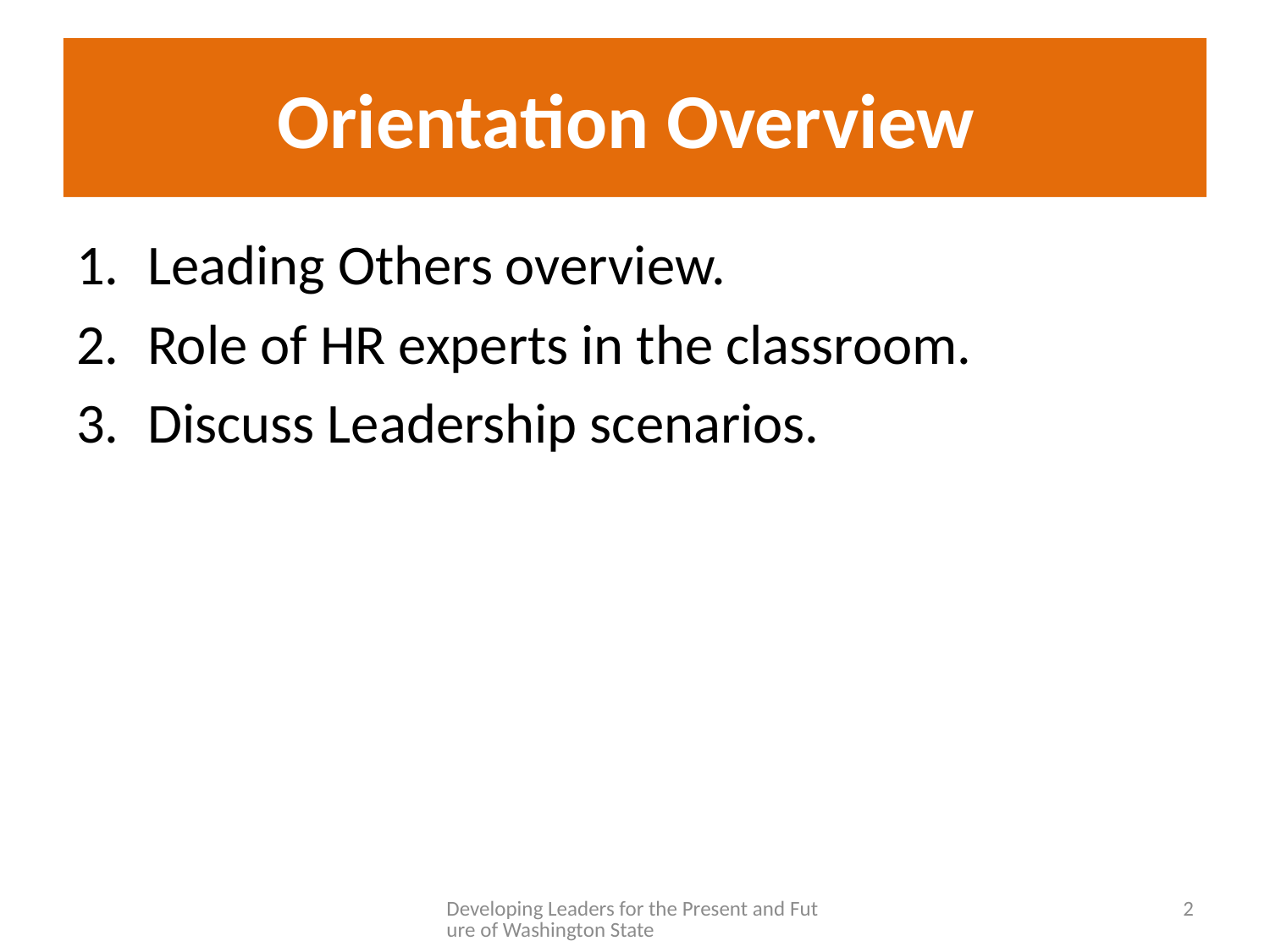

# Presentation Overview
Orientation Overview
Leading Others overview.
Role of HR experts in the classroom.
Discuss Leadership scenarios.

Developing Leaders for the Present and Future of Washington State
2